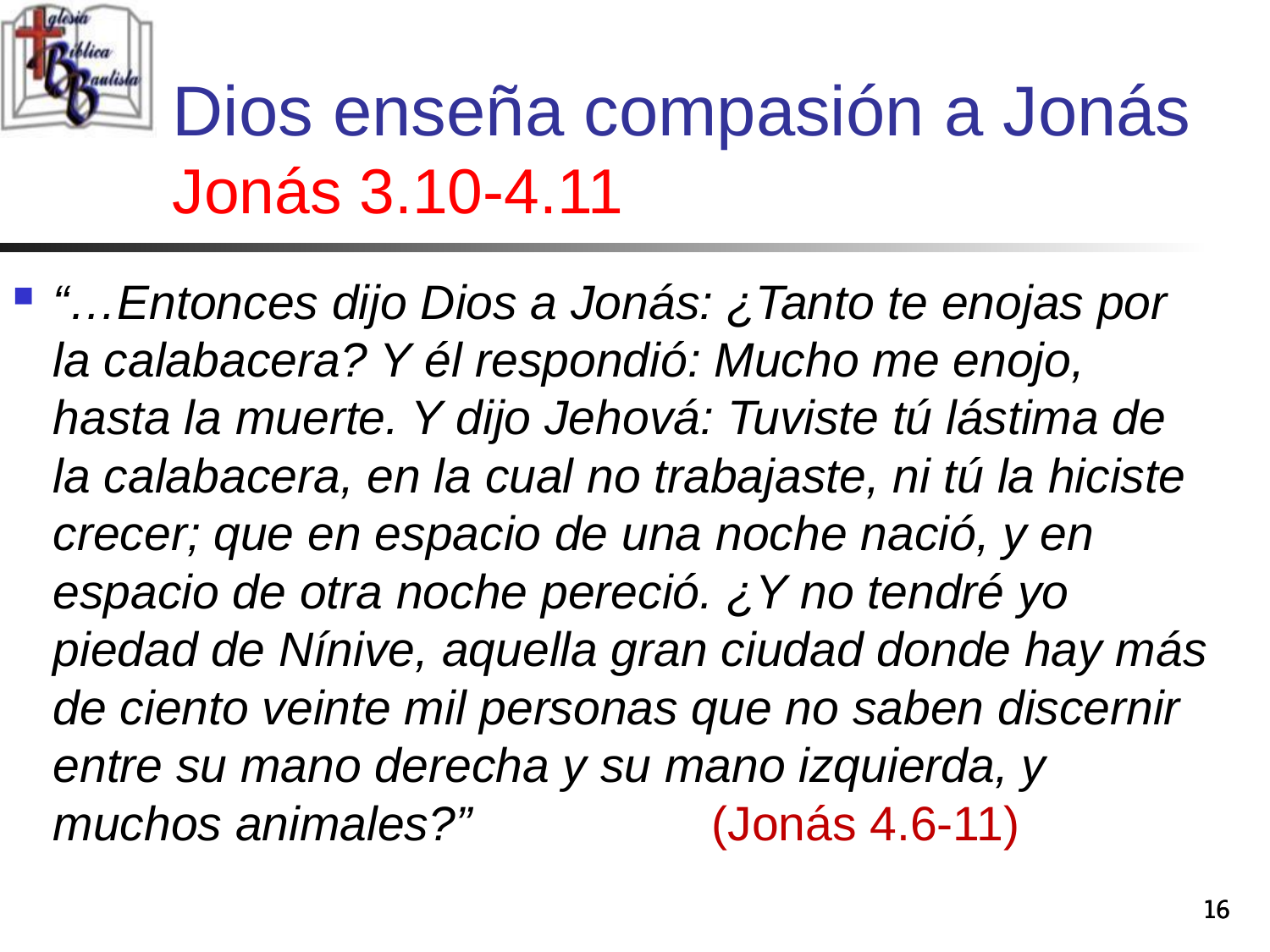

# Dios enseña compasión a Jonás Jonás 3.10-4.11
“…Entonces dijo Dios a Jonás: ¿Tanto te enojas por la calabacera? Y él respondió: Mucho me enojo, hasta la muerte. Y dijo Jehová: Tuviste tú lástima de la calabacera, en la cual no trabajaste, ni tú la hiciste crecer; que en espacio de una noche nació, y en espacio de otra noche pereció. ¿Y no tendré yo piedad de Nínive, aquella gran ciudad donde hay más de ciento veinte mil personas que no saben discernir entre su mano derecha y su mano izquierda, y muchos animales?”                  (Jonás 4.6-11)

16
16